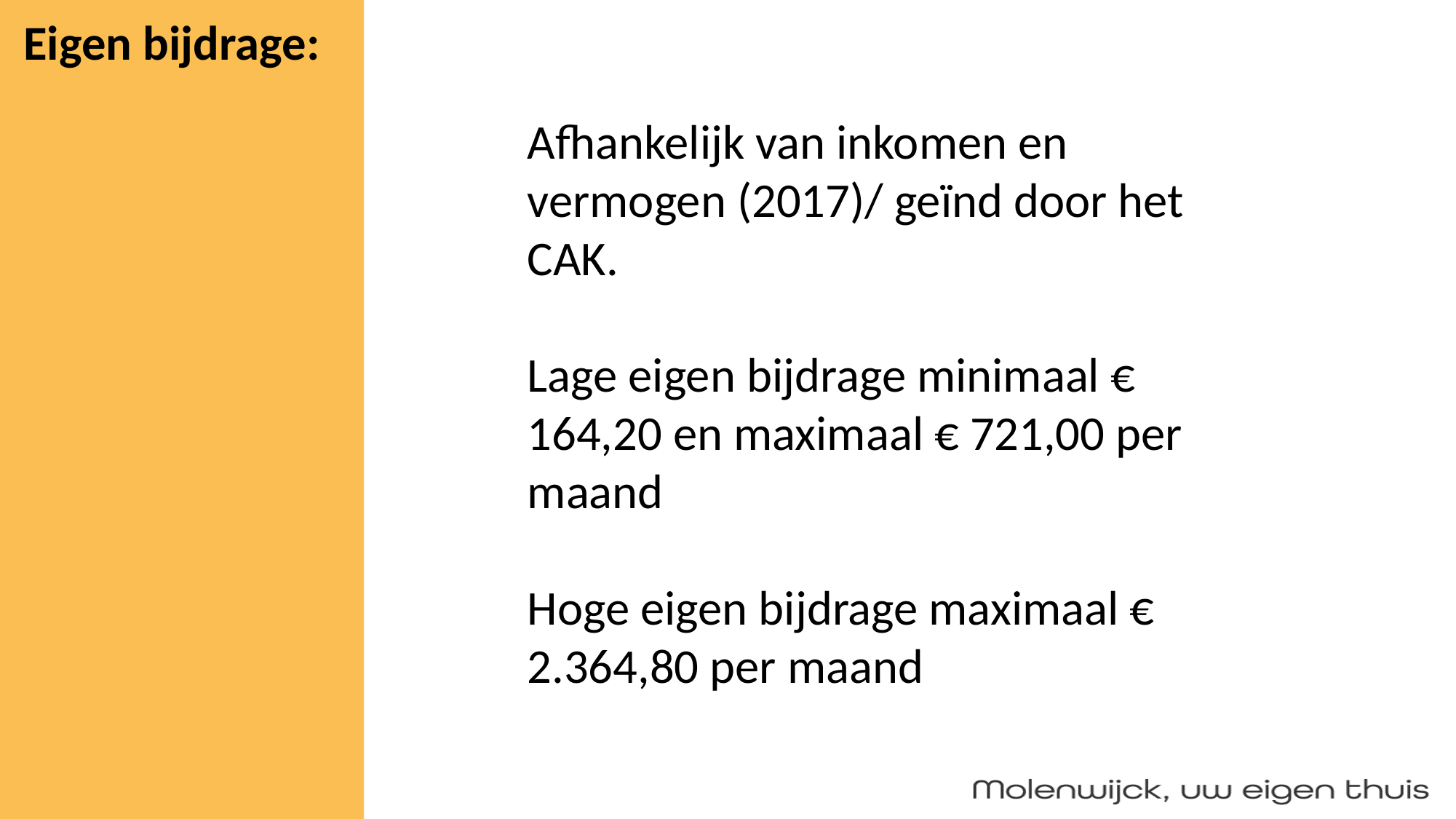

Eigen bijdrage:
Afhankelijk van inkomen en vermogen (2017)/ geïnd door het CAK.
Lage eigen bijdrage minimaal € 164,20 en maximaal € 721,00 per maand
Hoge eigen bijdrage maximaal € 2.364,80 per maand
#